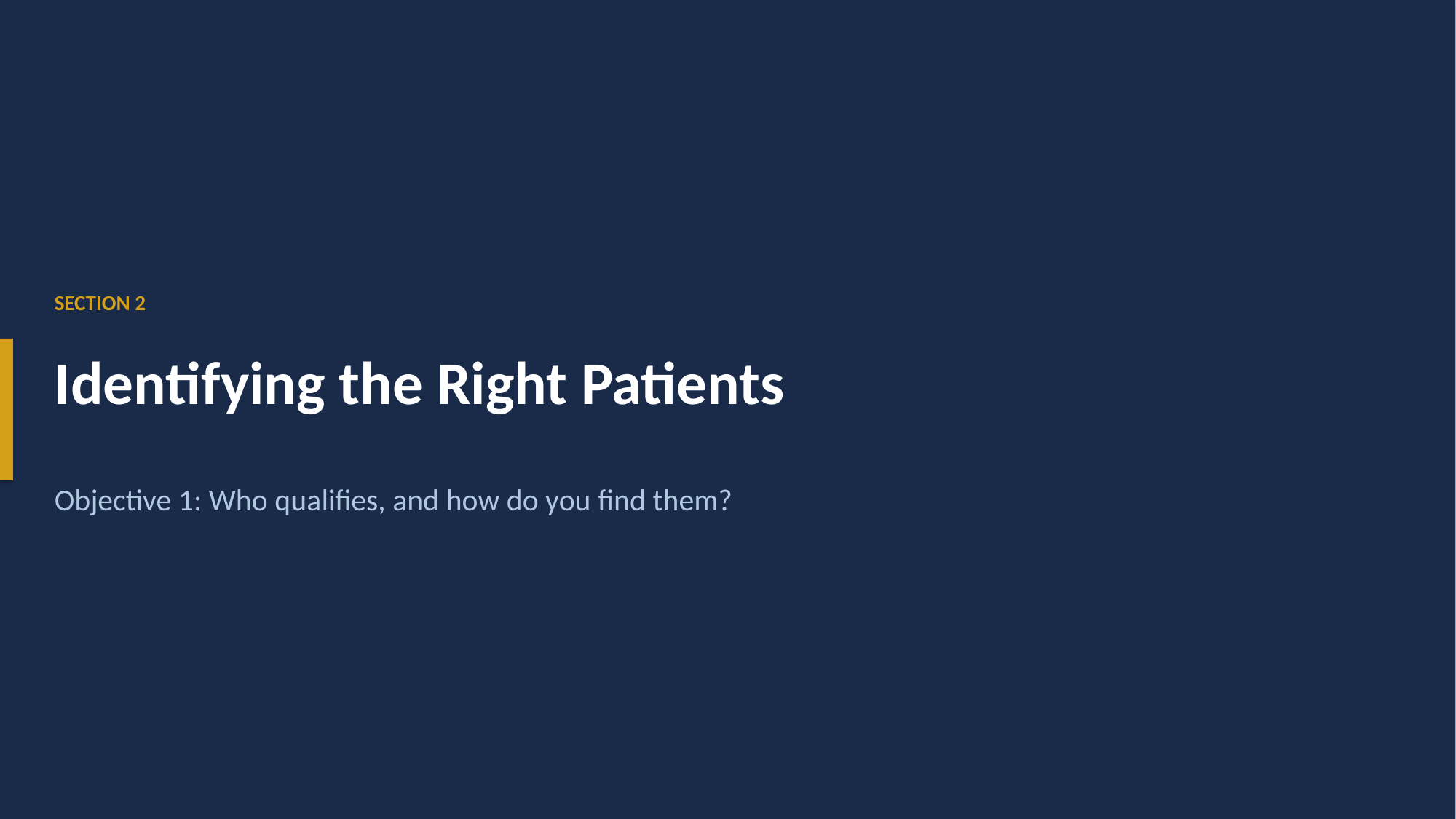

SECTION 2

Identifying the Right Patients
Objective 1: Who qualifies, and how do you find them?